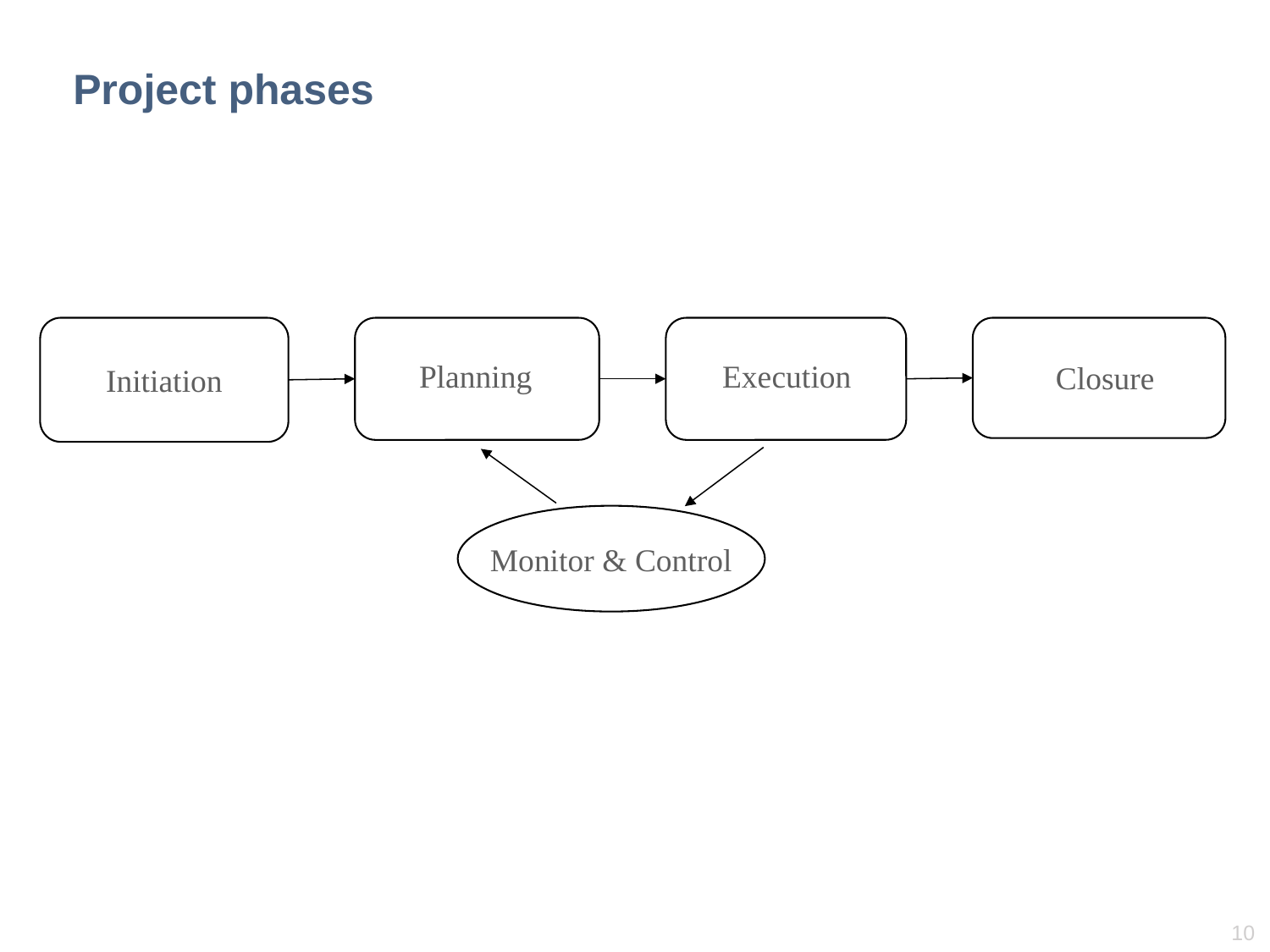

# Project phases
Initiation

Planning

Execution

Closure

Monitor & Control